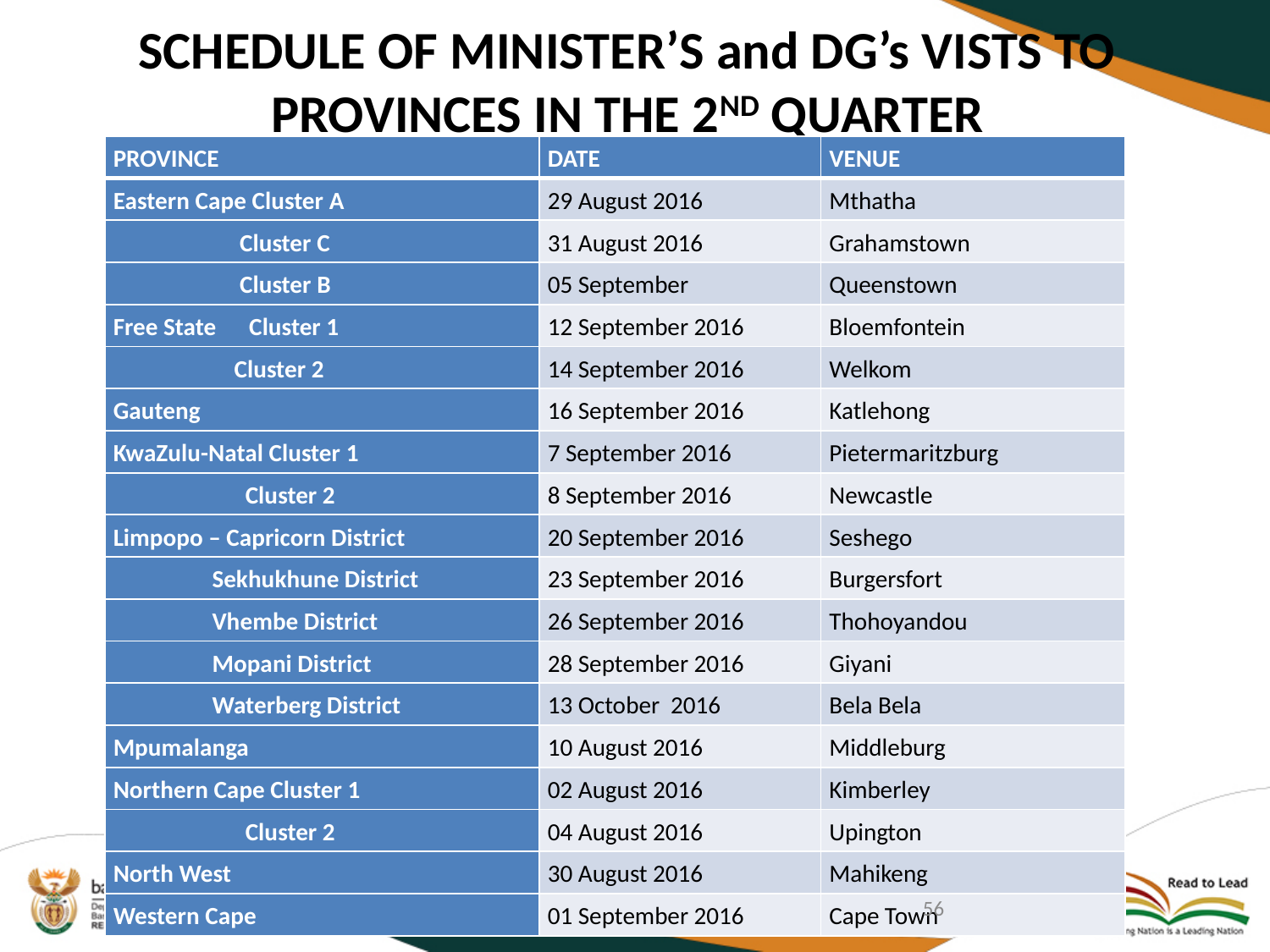

# SCHEDULE OF MINISTER’S and DG’s VISTS TO PROVINCES IN THE 2ND QUARTER
| PROVINCE | DATE | VENUE |
| --- | --- | --- |
| Eastern Cape Cluster A | 29 August 2016 | Mthatha |
| Cluster C | 31 August 2016 | Grahamstown |
| Cluster B | 05 September | Queenstown |
| Free State Cluster 1 | 12 September 2016 | Bloemfontein |
| Cluster 2 | 14 September 2016 | Welkom |
| Gauteng | 16 September 2016 | Katlehong |
| KwaZulu-Natal Cluster 1 | 7 September 2016 | Pietermaritzburg |
| Cluster 2 | 8 September 2016 | Newcastle |
| Limpopo – Capricorn District | 20 September 2016 | Seshego |
| Sekhukhune District | 23 September 2016 | Burgersfort |
| Vhembe District | 26 September 2016 | Thohoyandou |
| Mopani District | 28 September 2016 | Giyani |
| Waterberg District | 13 October 2016 | Bela Bela |
| Mpumalanga | 10 August 2016 | Middleburg |
| Northern Cape Cluster 1 | 02 August 2016 | Kimberley |
| Cluster 2 | 04 August 2016 | Upington |
| North West | 30 August 2016 | Mahikeng |
| Western Cape | 01 September 2016 | Cape Town |
56